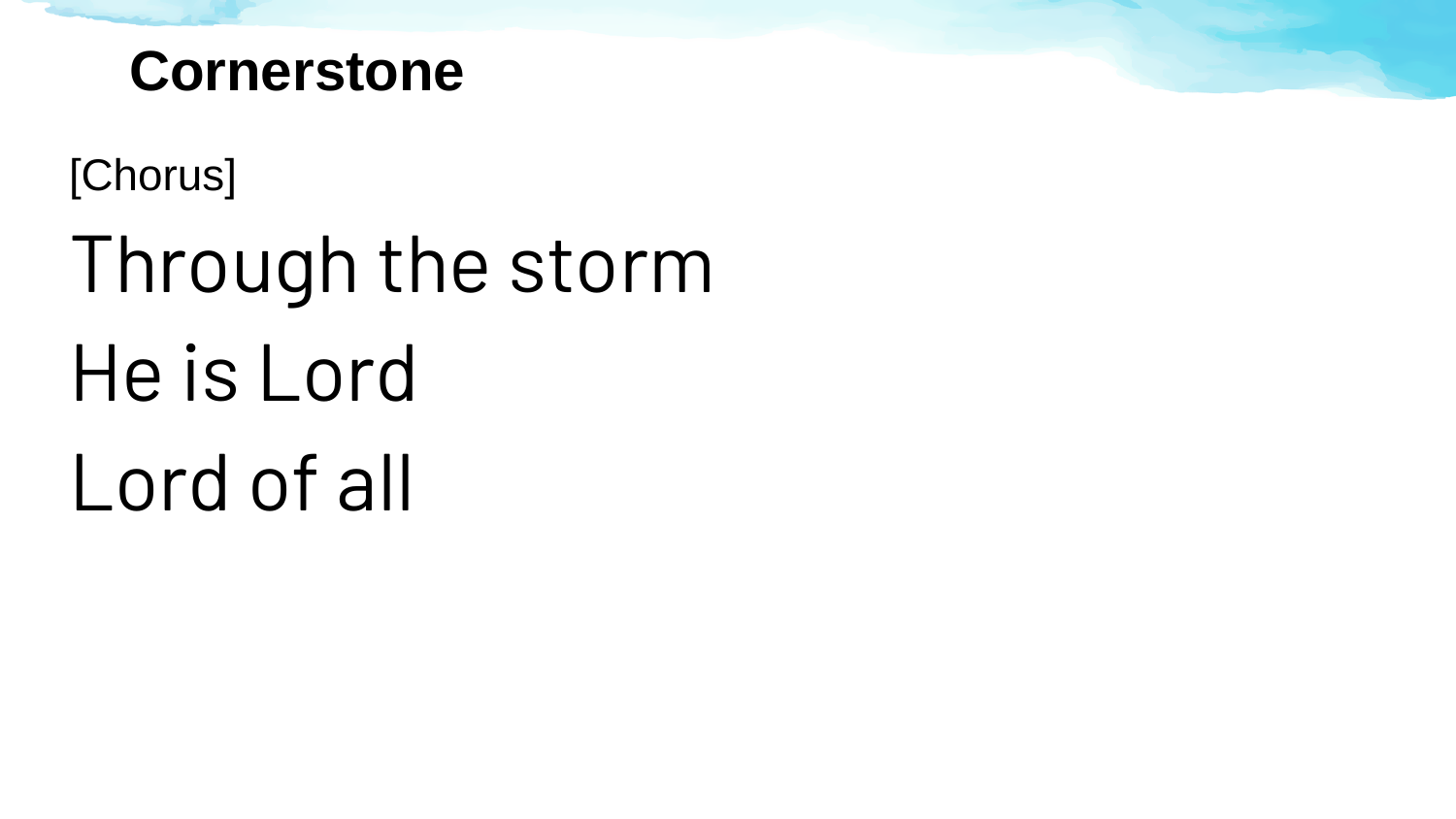

# Cornerstone
[Chorus]
Through the storm
He is Lord
Lord of all